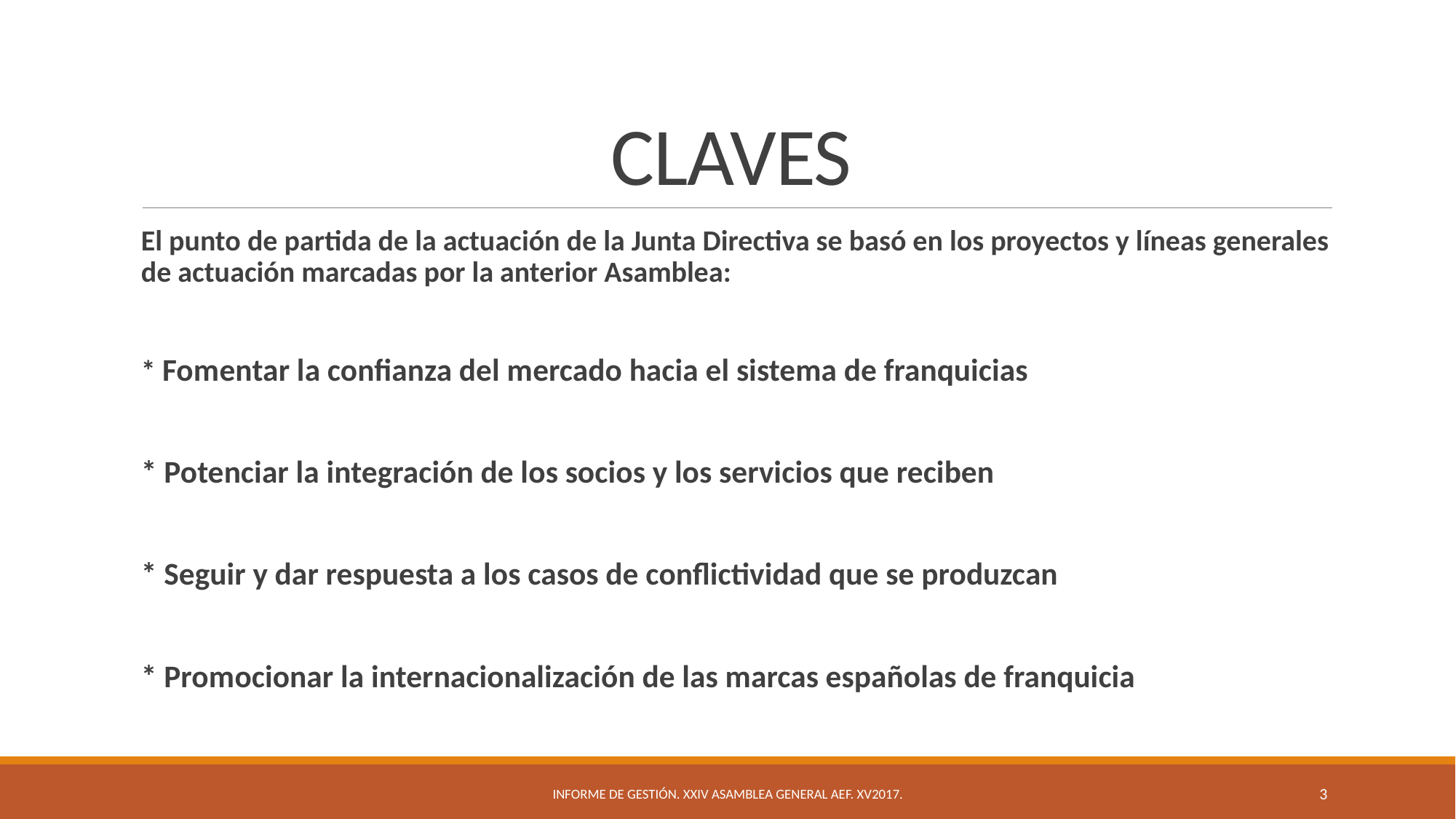

# CLAVES
El punto de partida de la actuación de la Junta Directiva se basó en los proyectos y líneas generales de actuación marcadas por la anterior Asamblea:

* Fomentar la confianza del mercado hacia el sistema de franquicias

* Potenciar la integración de los socios y los servicios que reciben

* Seguir y dar respuesta a los casos de conflictividad que se produzcan

* Promocionar la internacionalización de las marcas españolas de franquicia

Informe de Gestión. XXIV Asamblea General AEF. XV2017.
3